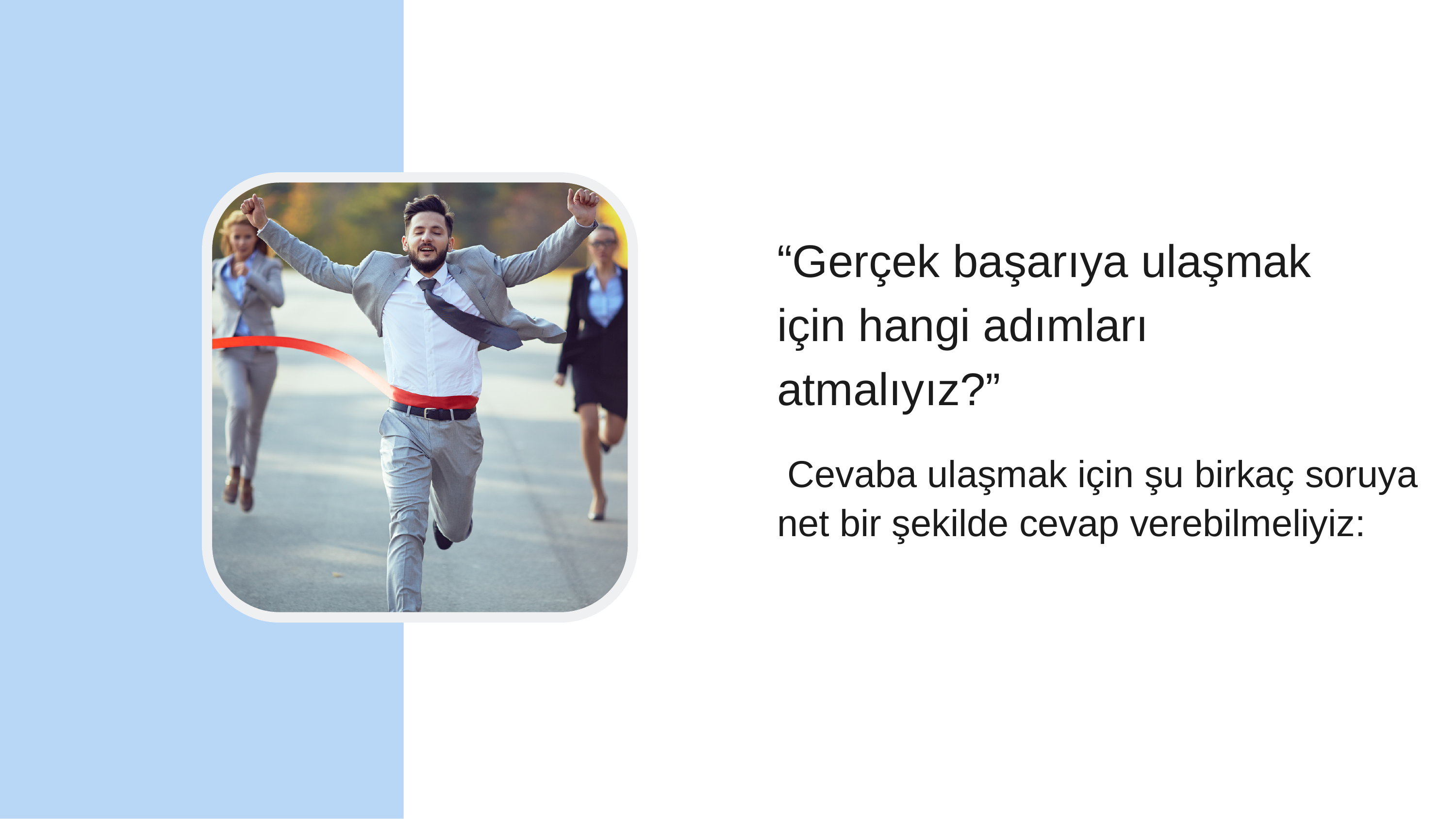

“Gerçek başarıya ulaşmak için hangi adımları atmalıyız?”
 Cevaba ulaşmak için şu birkaç soruya net bir şekilde cevap verebilmeliyiz: